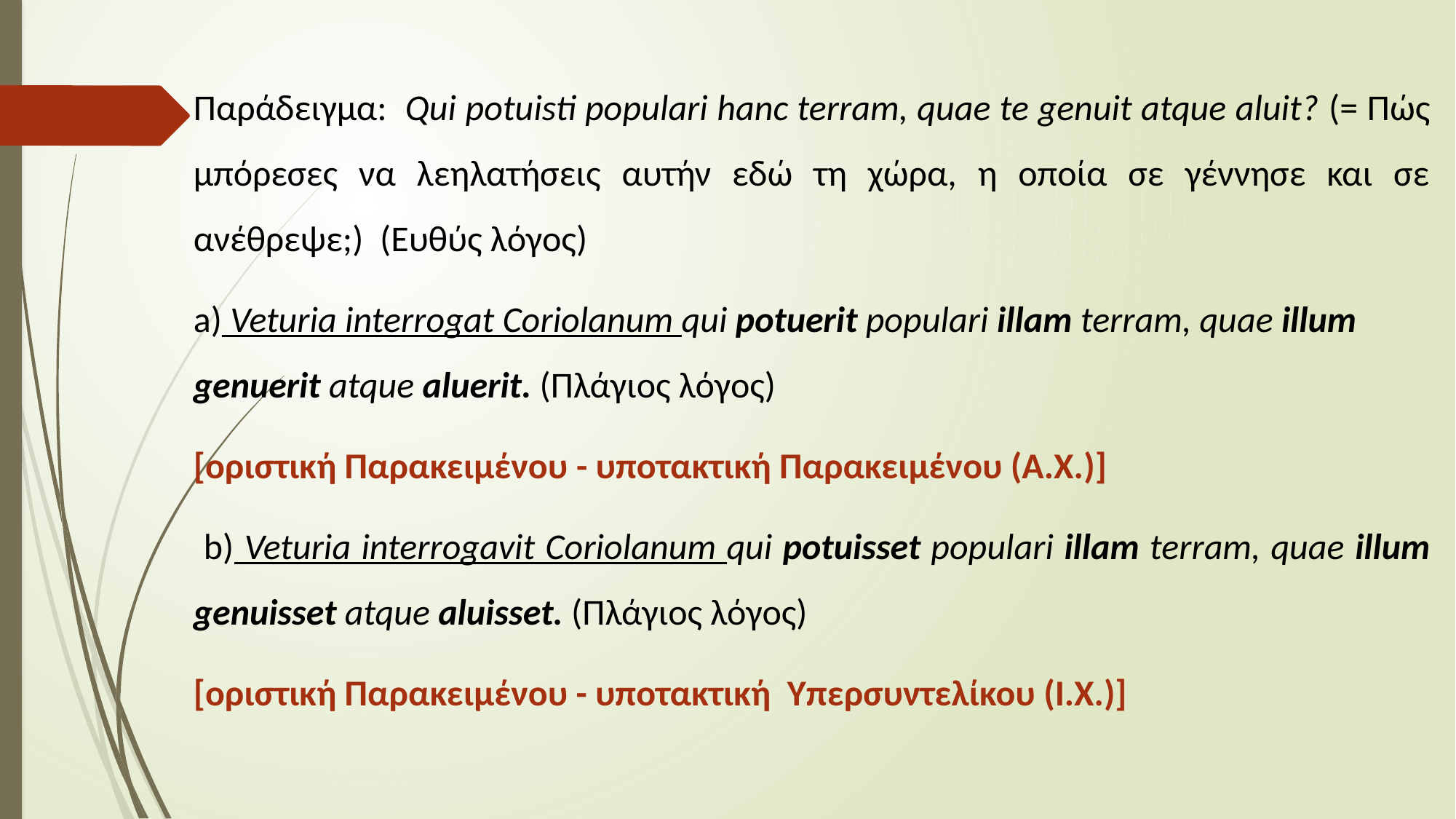

Παράδειγμα:  Qui potuisti populari hanc terram, quae te genuit atque aluit? (= Πώς μπόρεσες να λεηλατήσεις αυτήν εδώ τη χώρα, η οποία σε γέννησε και σε ανέθρεψε;)  (Ευθύς λόγος)
a) Veturia interrogat Coriolanum qui potuerit populari illam terram, quae illum genuerit atque aluerit. (Πλάγιος λόγος)
[οριστική Παρακειμένου - υποτακτική Παρακειμένου (Α.Χ.)]
 b) Veturia interrogavit Coriolanum qui potuisset populari illam terram, quae illum genuisset atque aluisset. (Πλάγιος λόγος)
[οριστική Παρακειμένου - υποτακτική  Υπερσυντελίκου (Ι.Χ.)]